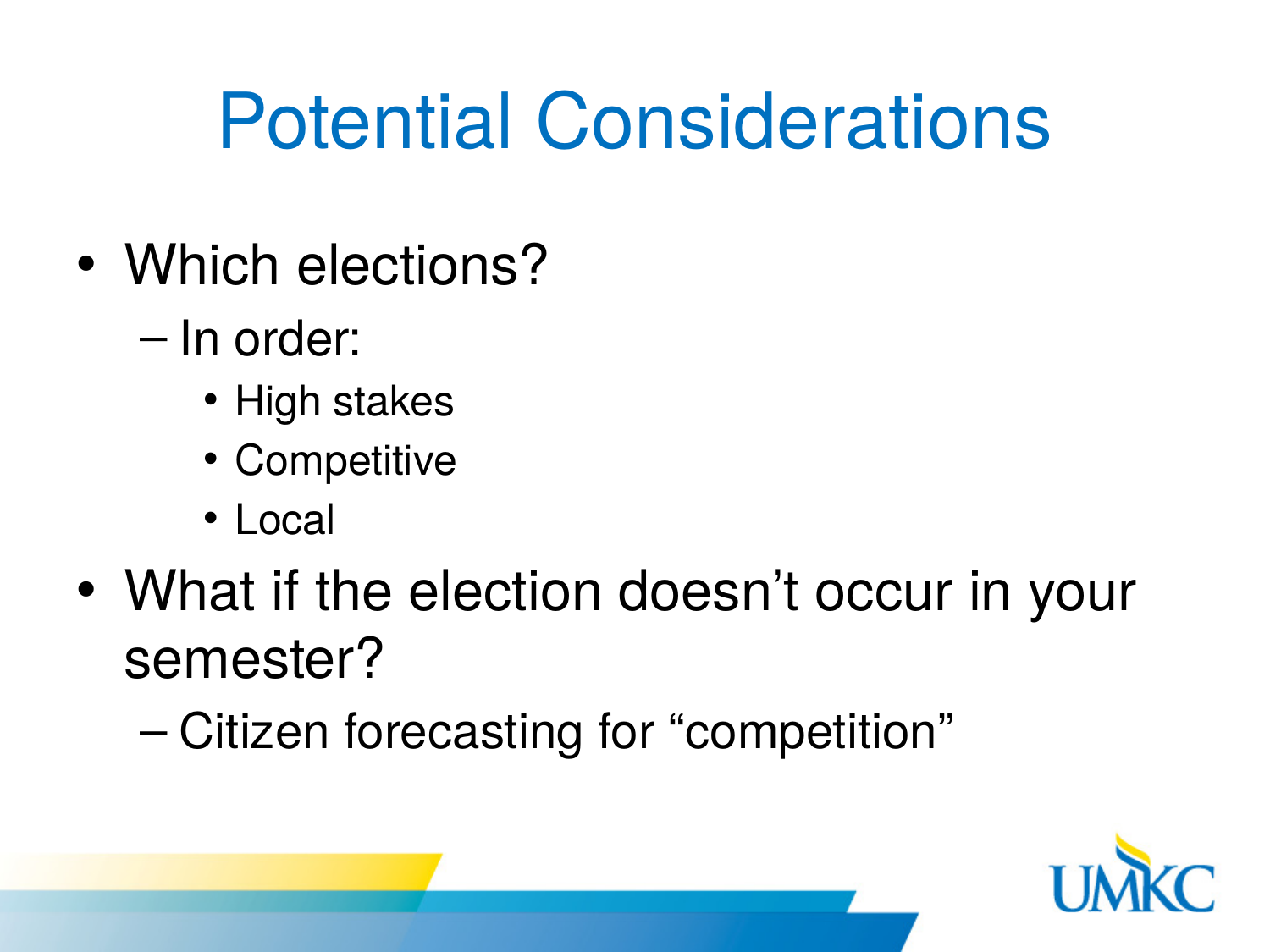

# Potential Considerations
Which elections?
In order:
High stakes
Competitive
Local
What if the election doesn’t occur in your semester?
Citizen forecasting for “competition”